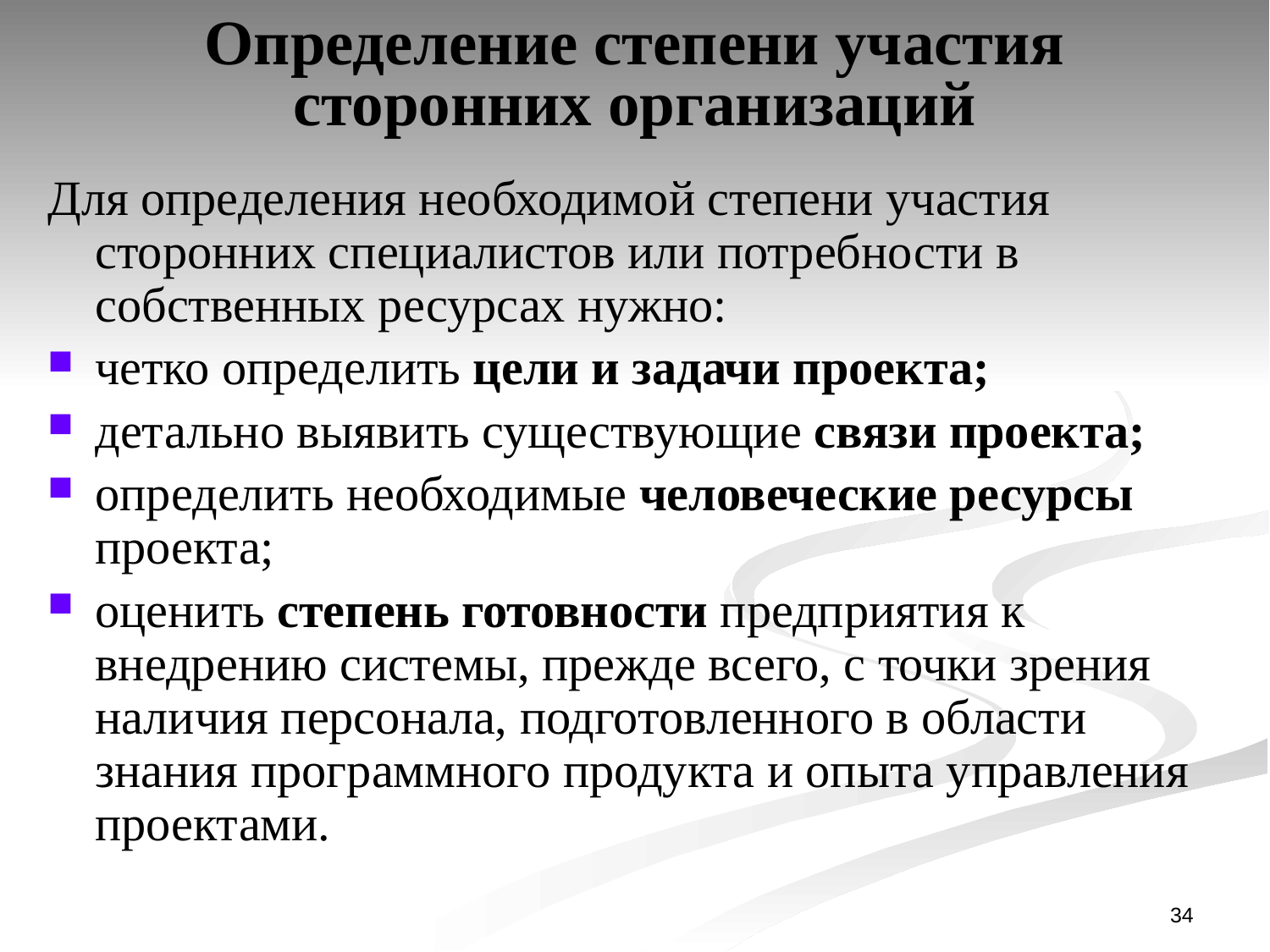

# Определение степени участия сторонних организаций
Для определения необходимой степени участия сторонних специалистов или потребности в собственных ресурсах нужно:
четко определить цели и задачи проекта;
детально выявить существующие связи проекта;
определить необходимые человеческие ресурсы проекта;
оценить степень готовности предприятия к внедрению системы, прежде всего, с точки зрения наличия персонала, подготовленного в области знания программного продукта и опыта управления проектами.
34